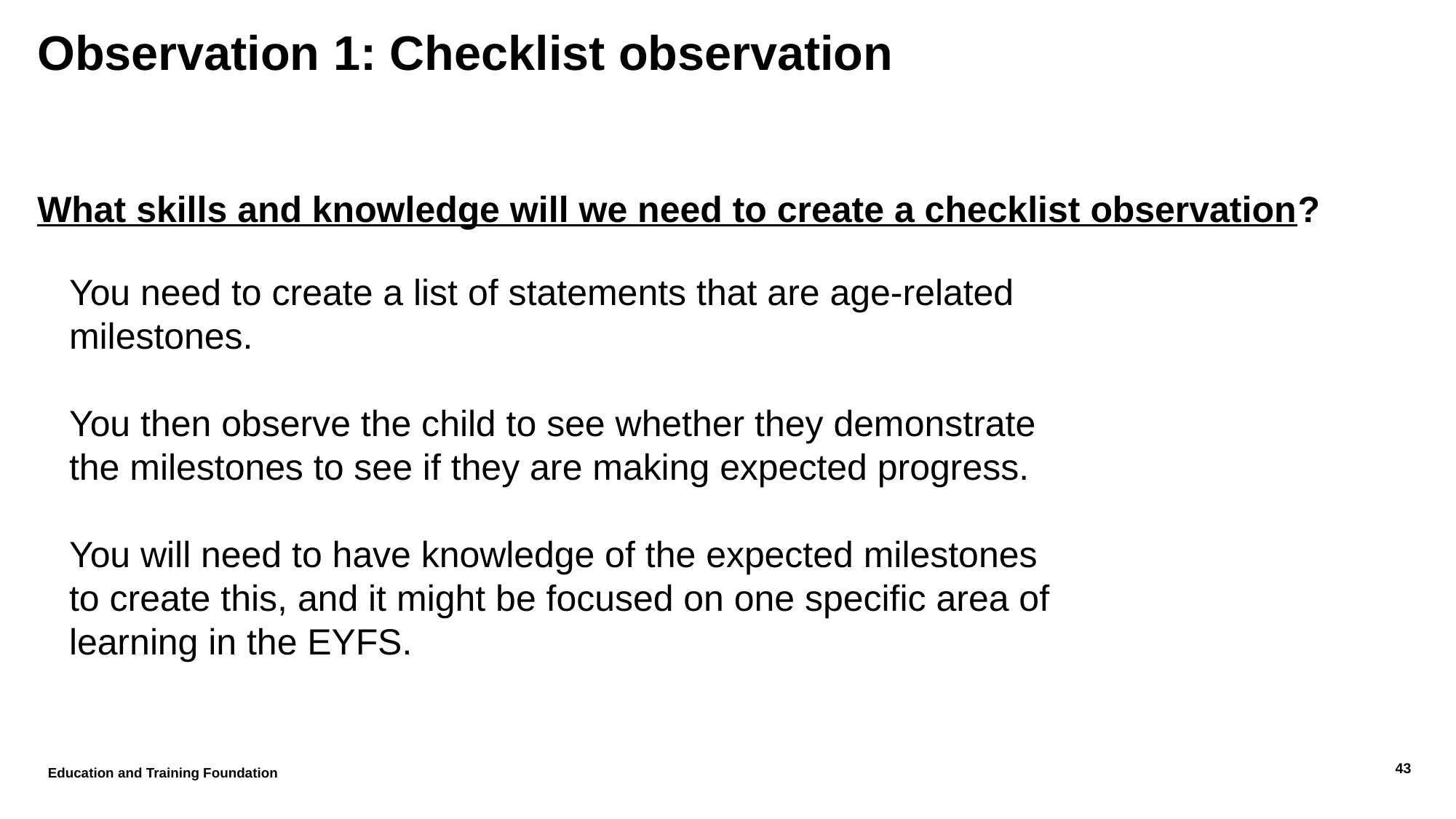

# Observation 1: Checklist observation
What skills and knowledge will we need to create a checklist observation?
You need to create a list of statements that are age-related milestones.

You then observe the child to see whether they demonstrate the milestones to see if they are making expected progress.

You will need to have knowledge of the expected milestones to create this, and it might be focused on one specific area of learning in the EYFS.

Education and Training Foundation
43